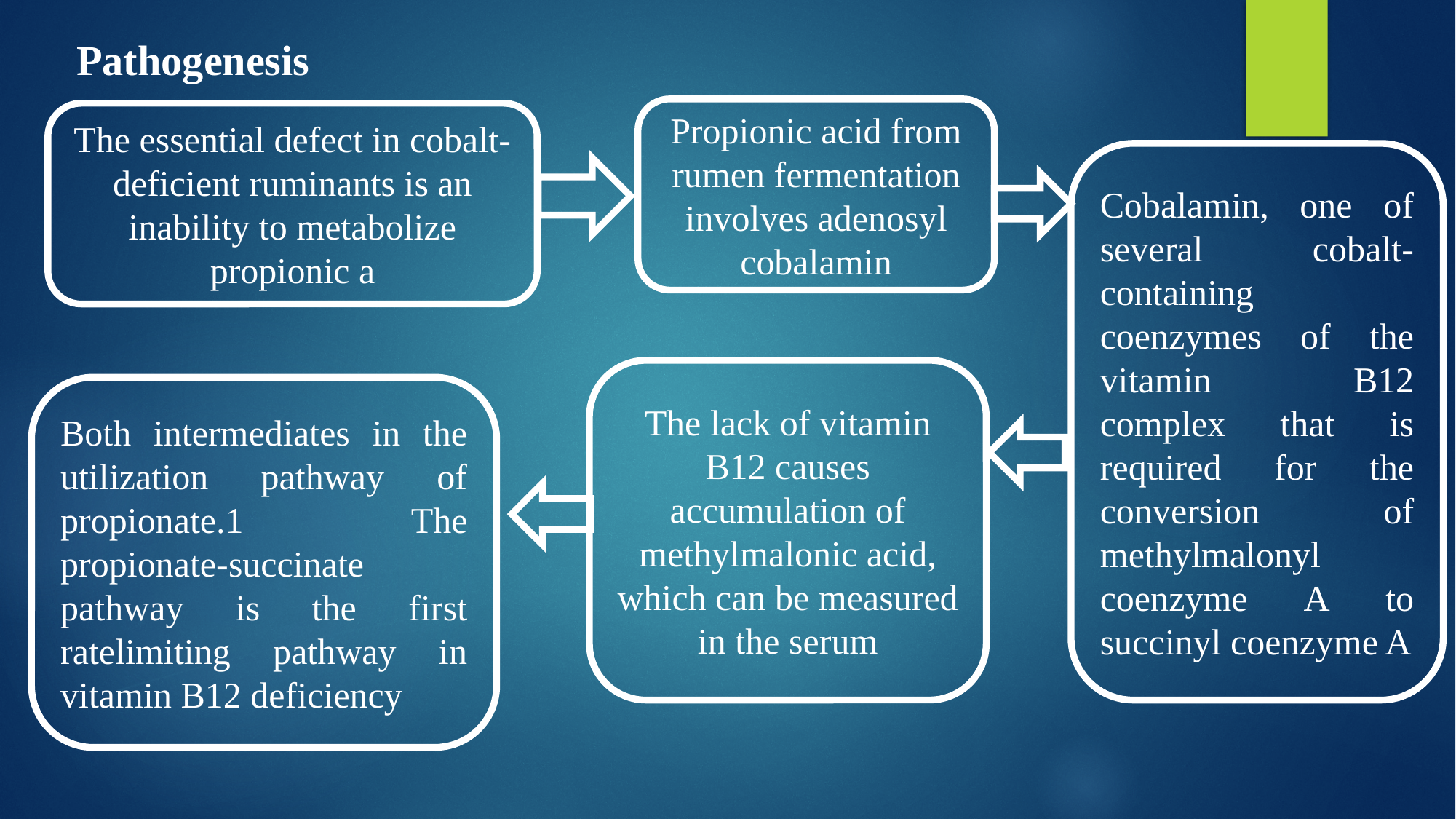

Pathogenesis

Propionic acid from rumen fermentation involves adenosyl cobalamin
The essential defect in cobalt-deficient ruminants is an inability to metabolize propionic a
Cobalamin, one of several cobalt-containing coenzymes of the vitamin B12 complex that is required for the conversion of methylmalonyl coenzyme A to succinyl coenzyme A

The lack of vitamin B12 causes accumulation of methylmalonic acid, which can be measured in the serum
Both intermediates in the utilization pathway of propionate.1 The propionate-succinate pathway is the first ratelimiting pathway in vitamin B12 deficiency